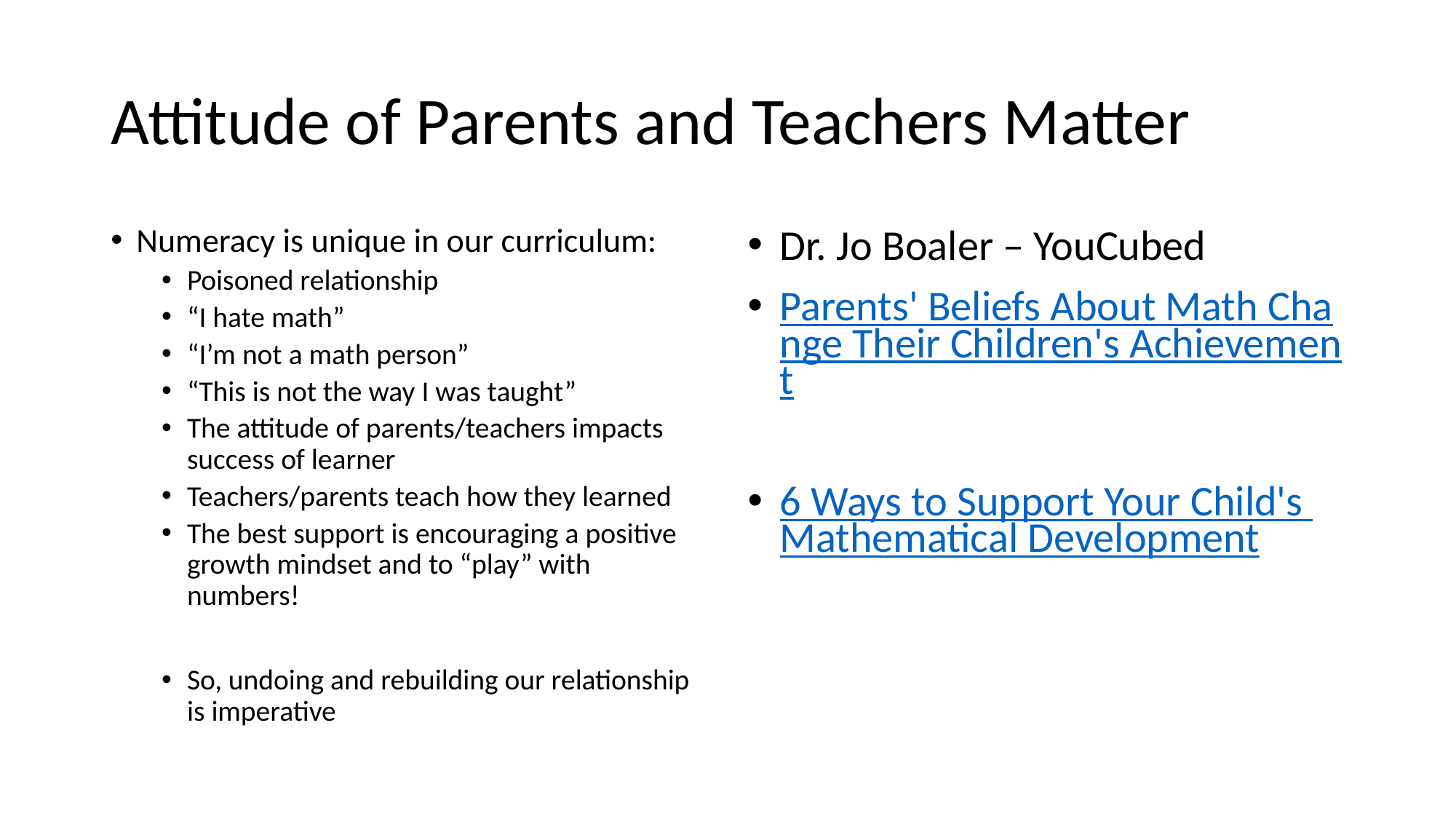

# Attitude of Parents and Teachers Matter
Numeracy is unique in our curriculum:
Poisoned relationship
“I hate math”
“I’m not a math person”
“This is not the way I was taught”
The attitude of parents/teachers impacts success of learner
Teachers/parents teach how they learned
The best support is encouraging a positive growth mindset and to “play” with numbers!

So, undoing and rebuilding our relationship is imperative

Dr. Jo Boaler – YouCubed
Parents' Beliefs About Math Change Their Children's Achievement

6 Ways to Support Your Child's Mathematical Development